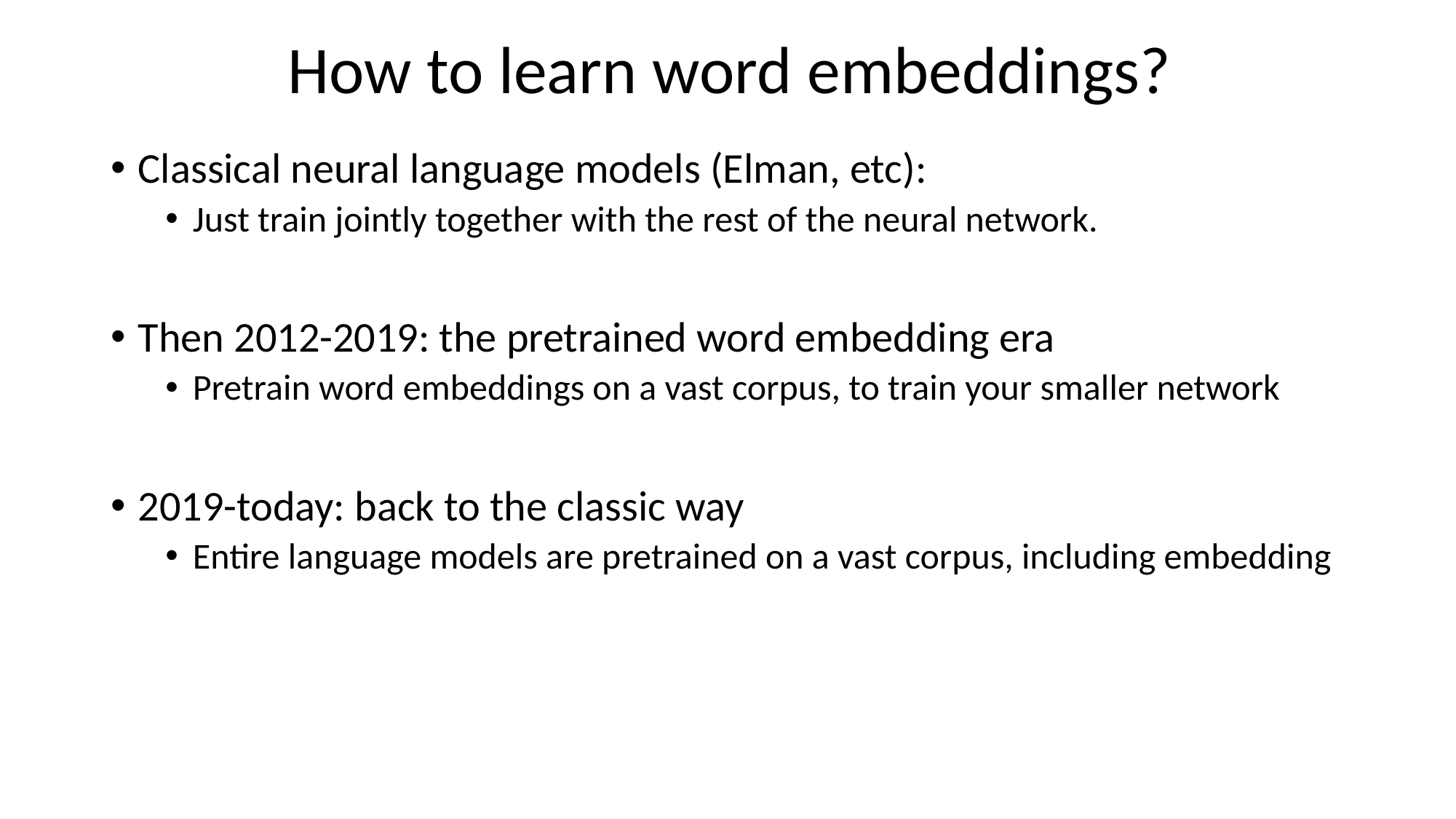

# How to learn word embeddings?
Classical neural language models (Elman, etc):
Just train jointly together with the rest of the neural network.

Then 2012-2019: the pretrained word embedding era
Pretrain word embeddings on a vast corpus, to train your smaller network

2019-today: back to the classic way
Entire language models are pretrained on a vast corpus, including embedding